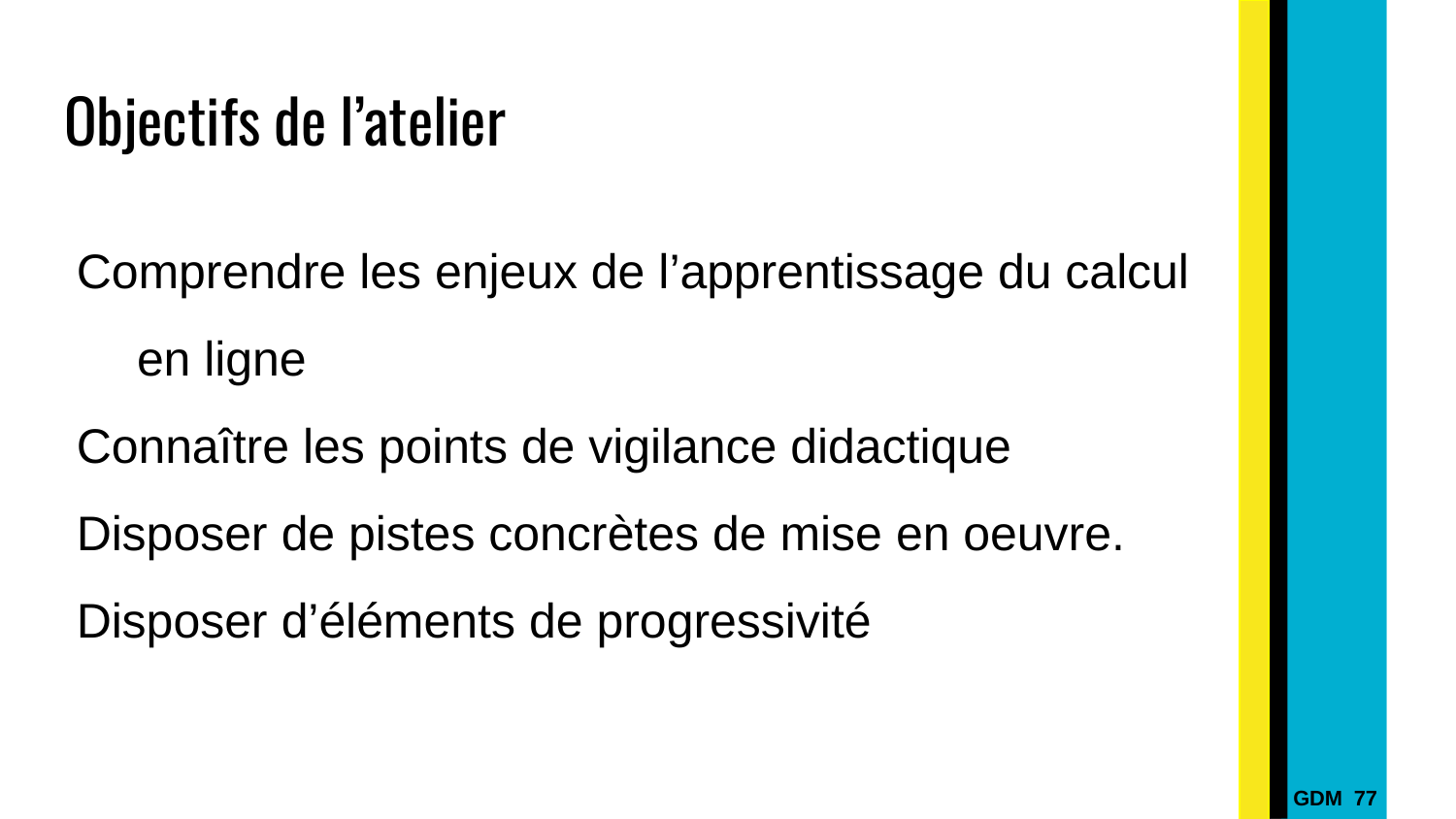

# Objectifs de l’atelier
Comprendre les enjeux de l’apprentissage du calcul en ligne
Connaître les points de vigilance didactique
Disposer de pistes concrètes de mise en oeuvre.
Disposer d’éléments de progressivité
GDM  77